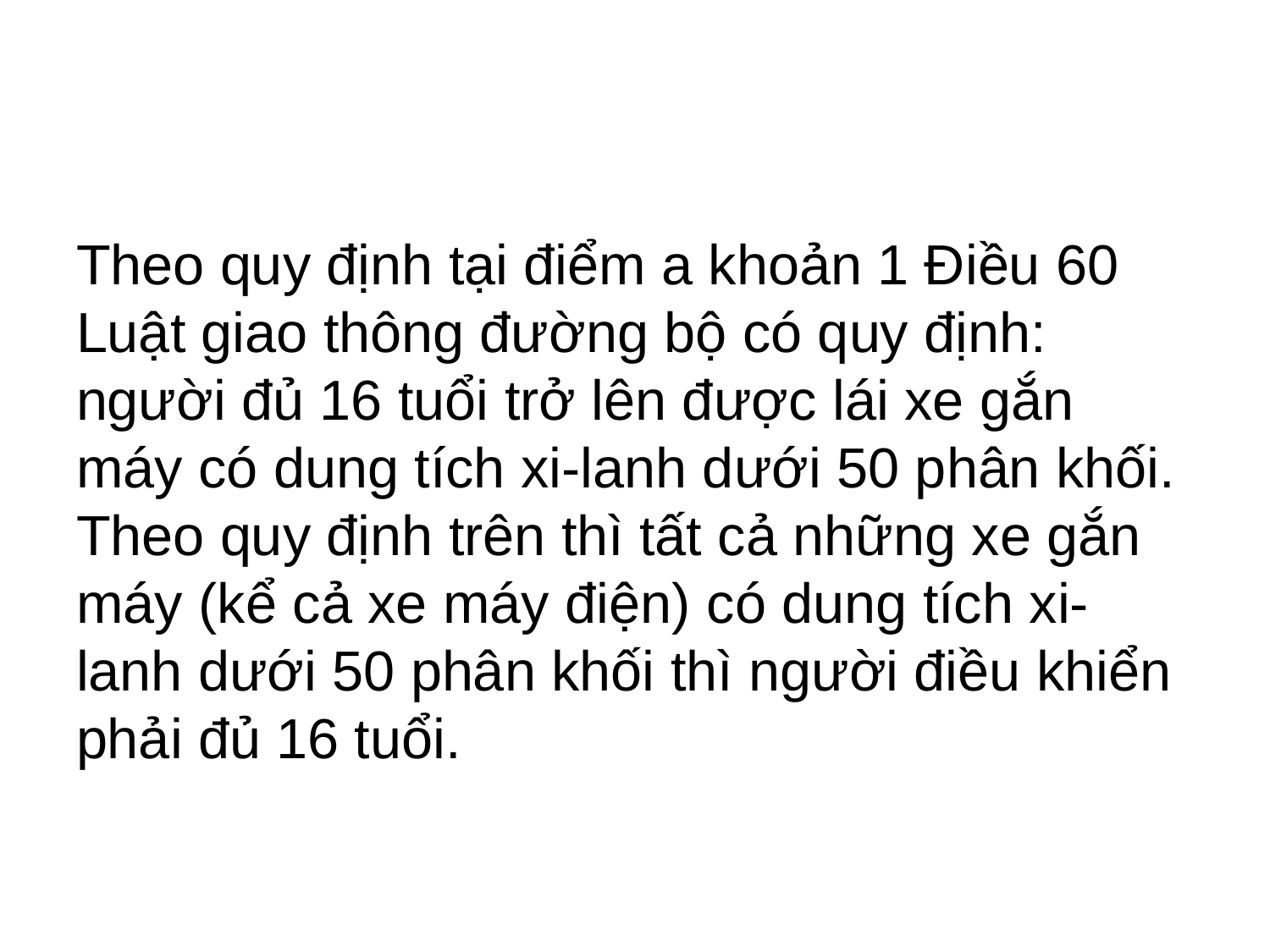

#
Theo quy định tại điểm a khoản 1 Điều 60 Luật giao thông đường bộ có quy định: người đủ 16 tuổi trở lên được lái xe gắn máy có dung tích xi-lanh dưới 50 phân khối. Theo quy định trên thì tất cả những xe gắn máy (kể cả xe máy điện) có dung tích xi-lanh dưới 50 phân khối thì người điều khiển phải đủ 16 tuổi.